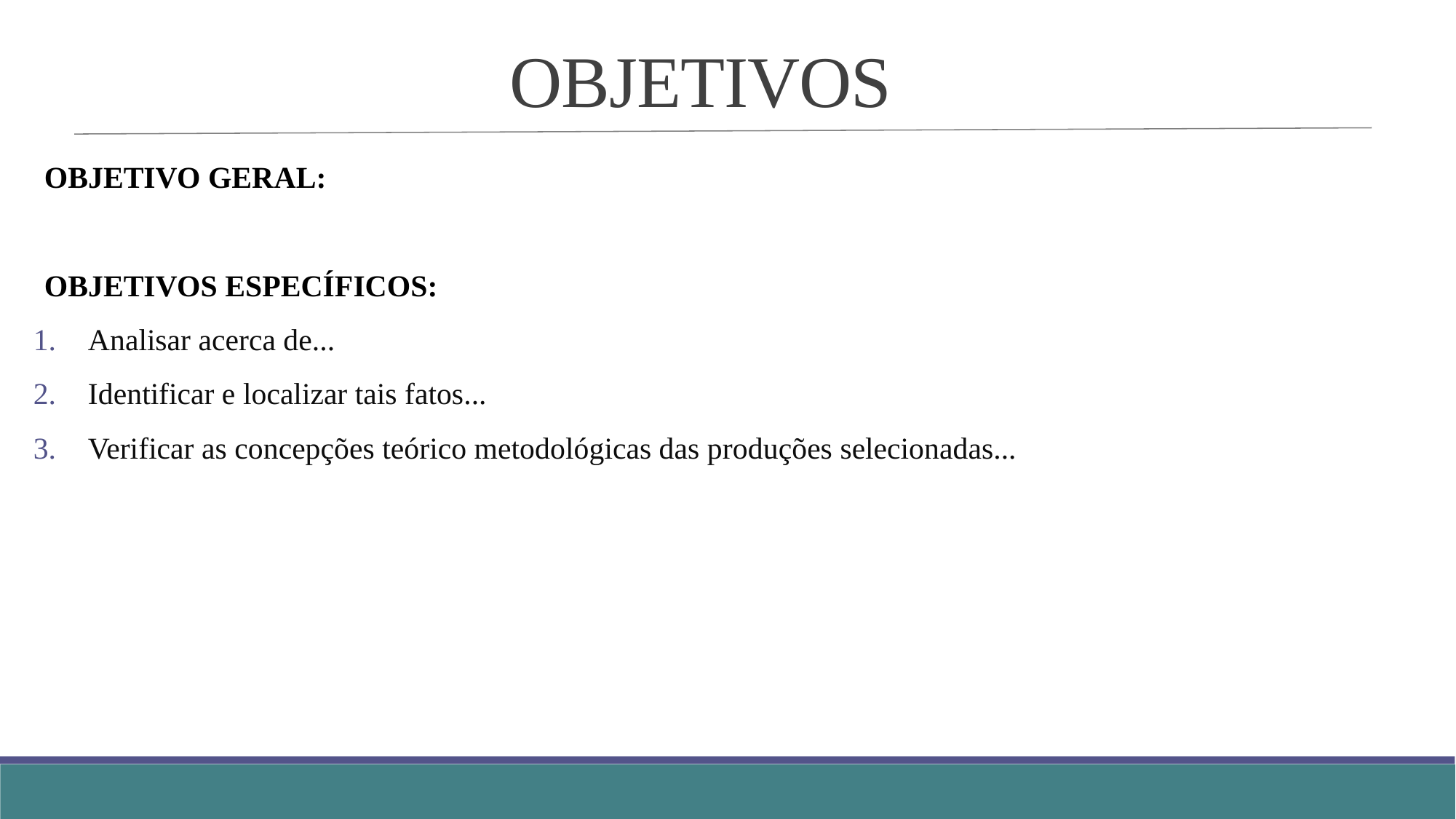

OBJETIVOS
OBJETIVO GERAL:

OBJETIVOS ESPECÍFICOS:
Analisar acerca de...
Identificar e localizar tais fatos...
Verificar as concepções teórico metodológicas das produções selecionadas...